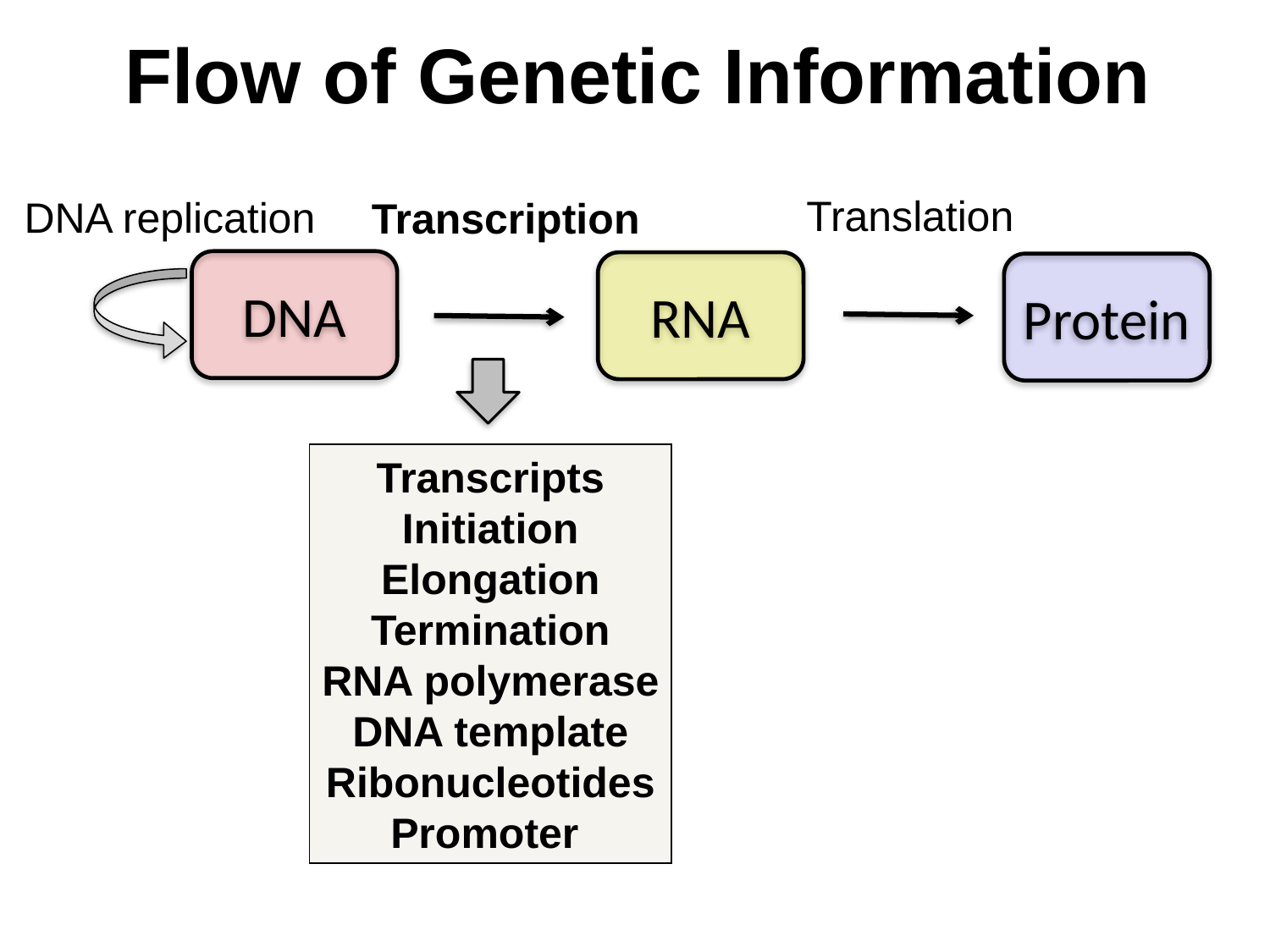

# Flow of Genetic Information
Translation
DNA replication
Transcription
DNA
RNA
Protein

Transcripts
Initiation
Elongation
Termination
RNA polymerase
DNA template
Ribonucleotides
Promoter